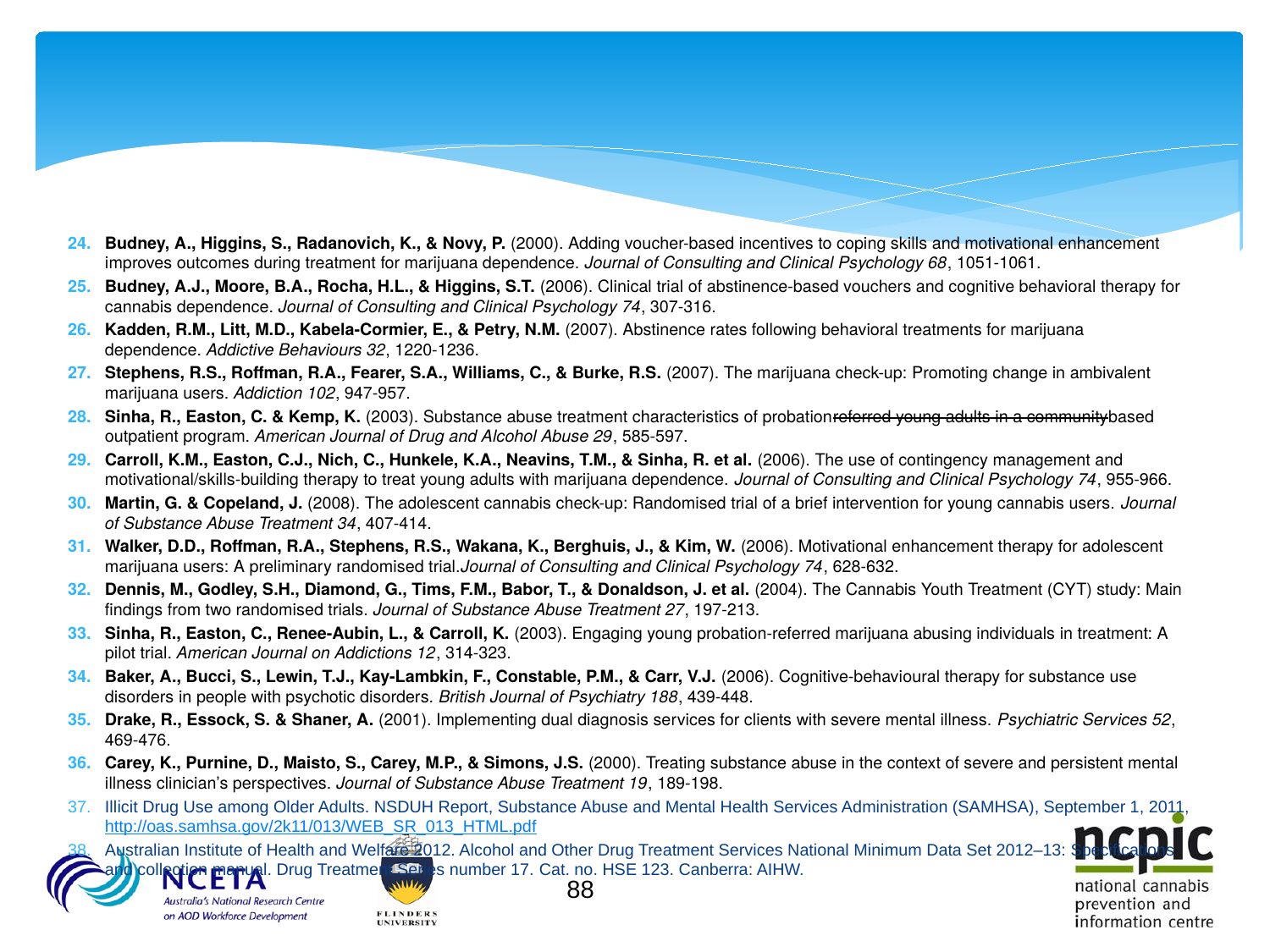

#
Budney, A., Higgins, S., Radanovich, K., & Novy, P. (2000). Adding voucher-based incentives to coping skills and motivational enhancement improves outcomes during treatment for marijuana dependence. Journal of Consulting and Clinical Psychology 68, 1051-1061.
Budney, A.J., Moore, B.A., Rocha, H.L., & Higgins, S.T. (2006). Clinical trial of abstinence-based vouchers and cognitive behavioral therapy for cannabis dependence. Journal of Consulting and Clinical Psychology 74, 307-316.
Kadden, R.M., Litt, M.D., Kabela-Cormier, E., & Petry, N.M. (2007). Abstinence rates following behavioral treatments for marijuana dependence. Addictive Behaviours 32, 1220-1236.
Stephens, R.S., Roffman, R.A., Fearer, S.A., Williams, C., & Burke, R.S. (2007). The marijuana check-up: Promoting change in ambivalent marijuana users. Addiction 102, 947-957.
Sinha, R., Easton, C. & Kemp, K. (2003). Substance abuse treatment characteristics of probationreferred young adults in a communitybased outpatient program. American Journal of Drug and Alcohol Abuse 29, 585-597.
Carroll, K.M., Easton, C.J., Nich, C., Hunkele, K.A., Neavins, T.M., & Sinha, R. et al. (2006). The use of contingency management and motivational/skills-building therapy to treat young adults with marijuana dependence. Journal of Consulting and Clinical Psychology 74, 955-966.
Martin, G. & Copeland, J. (2008). The adolescent cannabis check-up: Randomised trial of a brief intervention for young cannabis users. Journal of Substance Abuse Treatment 34, 407-414.
Walker, D.D., Roffman, R.A., Stephens, R.S., Wakana, K., Berghuis, J., & Kim, W. (2006). Motivational enhancement therapy for adolescent marijuana users: A preliminary randomised trial.Journal of Consulting and Clinical Psychology 74, 628-632.
Dennis, M., Godley, S.H., Diamond, G., Tims, F.M., Babor, T., & Donaldson, J. et al. (2004). The Cannabis Youth Treatment (CYT) study: Main findings from two randomised trials. Journal of Substance Abuse Treatment 27, 197-213.
Sinha, R., Easton, C., Renee-Aubin, L., & Carroll, K. (2003). Engaging young probation-referred marijuana abusing individuals in treatment: A pilot trial. American Journal on Addictions 12, 314-323.
Baker, A., Bucci, S., Lewin, T.J., Kay-Lambkin, F., Constable, P.M., & Carr, V.J. (2006). Cognitive-behavioural therapy for substance use disorders in people with psychotic disorders. British Journal of Psychiatry 188, 439-448.
Drake, R., Essock, S. & Shaner, A. (2001). Implementing dual diagnosis services for clients with severe mental illness. Psychiatric Services 52, 469-476.
Carey, K., Purnine, D., Maisto, S., Carey, M.P., & Simons, J.S. (2000). Treating substance abuse in the context of severe and persistent mental illness clinician’s perspectives. Journal of Substance Abuse Treatment 19, 189-198.
Illicit Drug Use among Older Adults. NSDUH Report, Substance Abuse and Mental Health Services Administration (SAMHSA), September 1, 2011, http://oas.samhsa.gov/2k11/013/WEB_SR_013_HTML.pdf
Australian Institute of Health and Welfare 2012. Alcohol and Other Drug Treatment Services National Minimum Data Set 2012–13: Specifications and collection manual. Drug Treatment Series number 17. Cat. no. HSE 123. Canberra: AIHW.

88